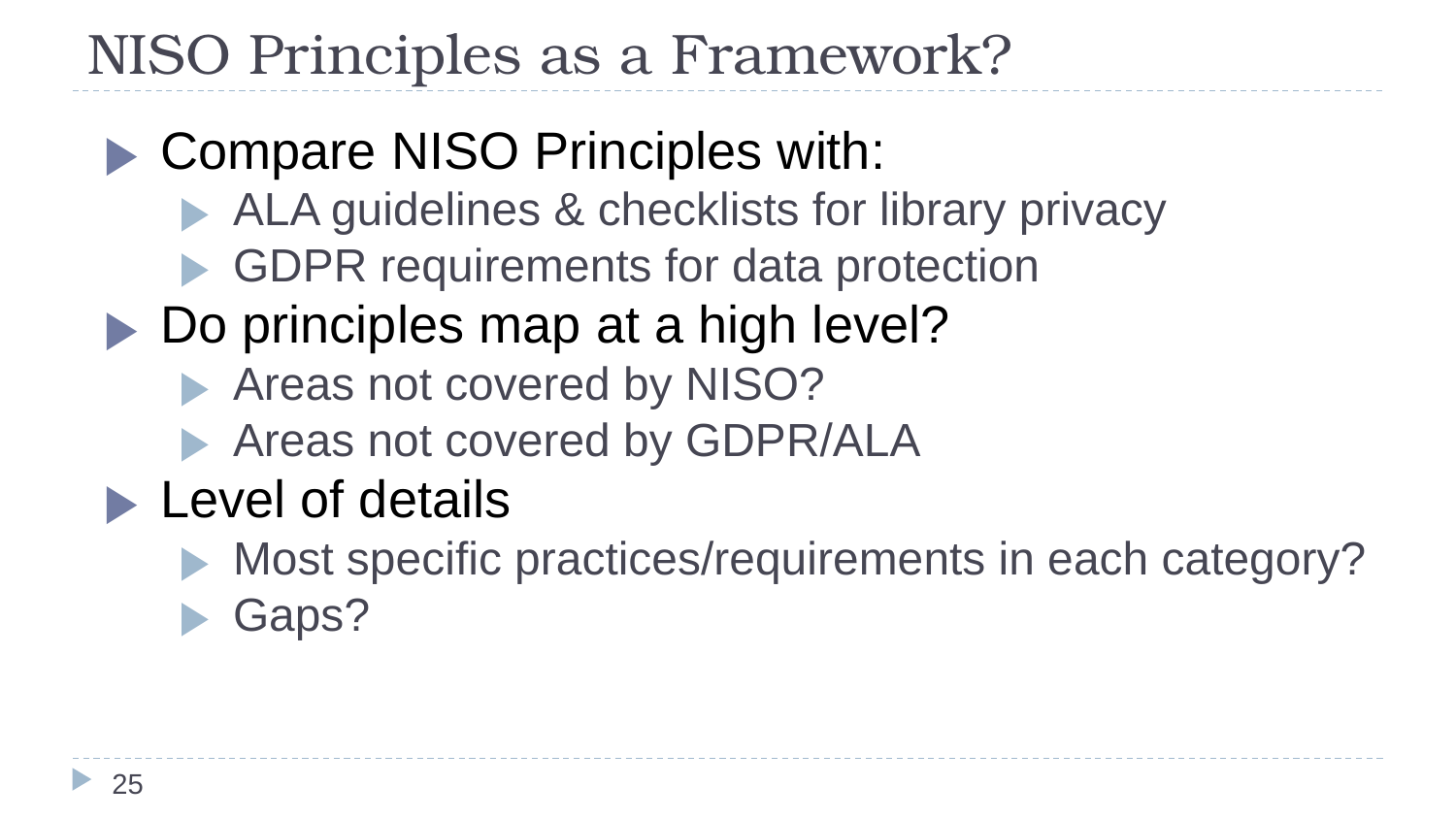

# NISO Principles as a Framework?
Compare NISO Principles with:
ALA guidelines & checklists for library privacy
GDPR requirements for data protection
Do principles map at a high level?
Areas not covered by NISO?
Areas not covered by GDPR/ALA
Level of details
Most specific practices/requirements in each category?
Gaps?
25